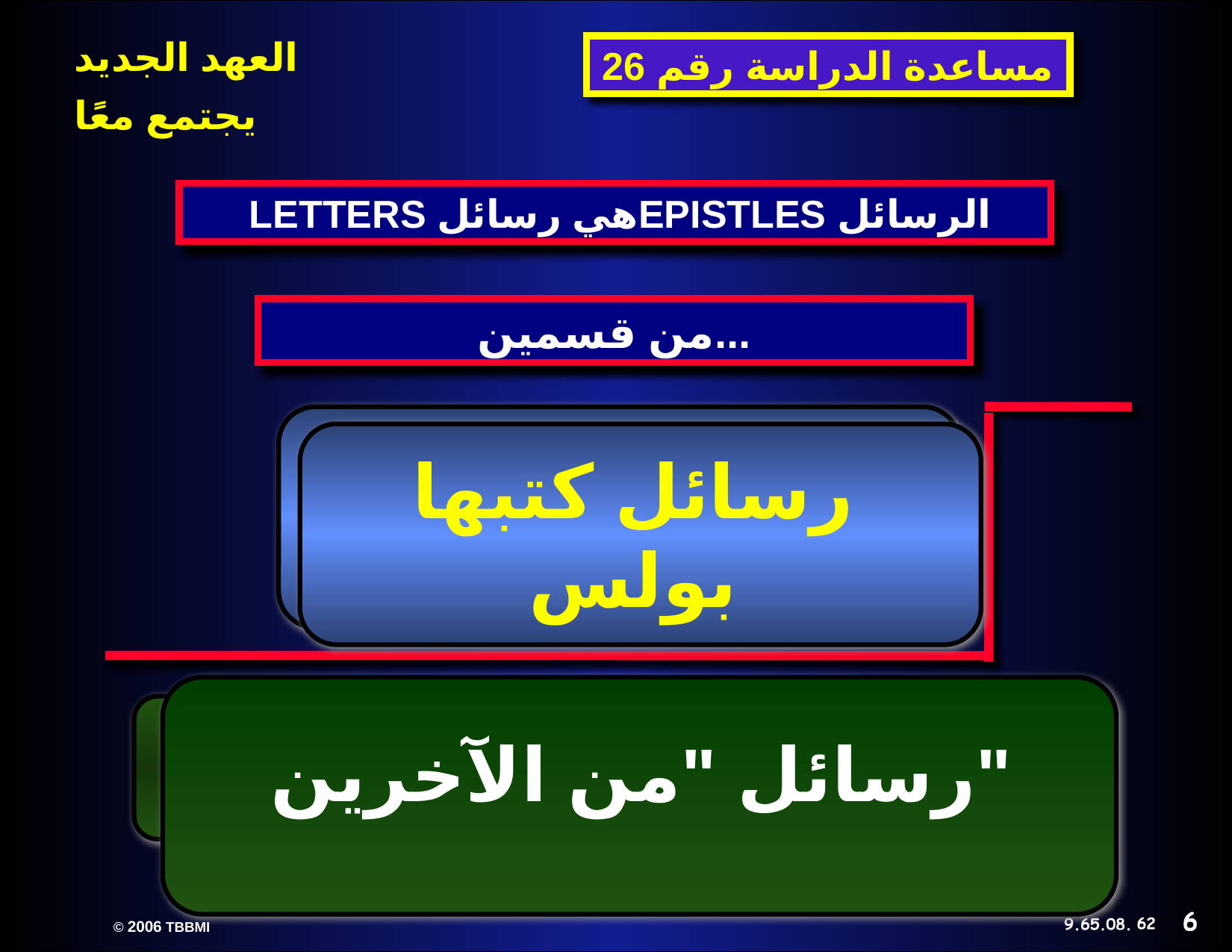

مساعدة الدراسة رقم 26

  LETTERS هي رسائلEPISTLES الرسائل
من قسمين...

تدعى الرسائل البولسيّة

رسائل كتبها بولس

رسائل "من الآخرين"

والرسائل العامّة

6
62